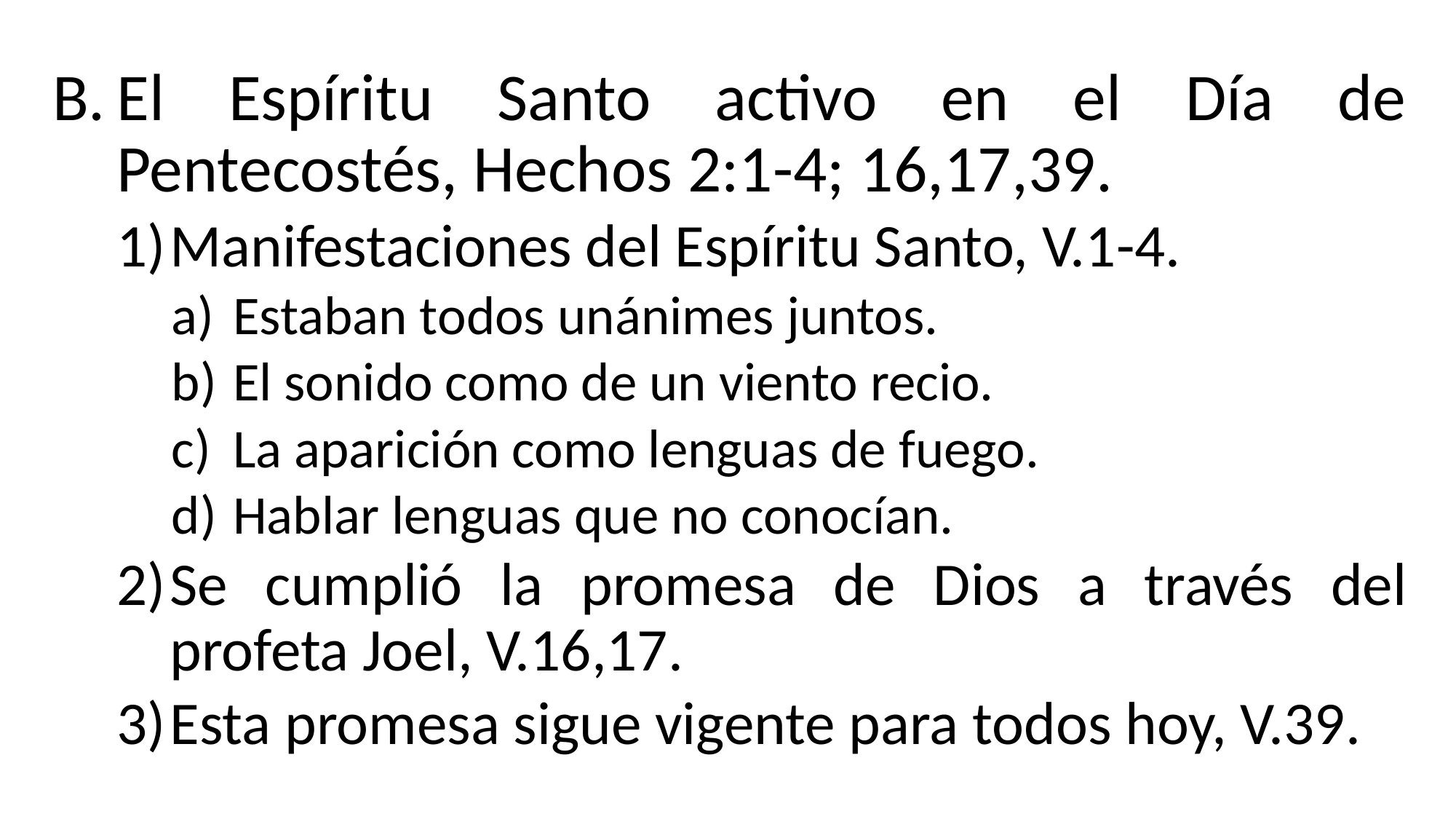

El Espíritu Santo activo en el Día de Pentecostés, Hechos 2:1-4; 16,17,39.
Manifestaciones del Espíritu Santo, V.1-4.
Estaban todos unánimes juntos.
El sonido como de un viento recio.
La aparición como lenguas de fuego.
Hablar lenguas que no conocían.
Se cumplió la promesa de Dios a través del profeta Joel, V.16,17.
Esta promesa sigue vigente para todos hoy, V.39.